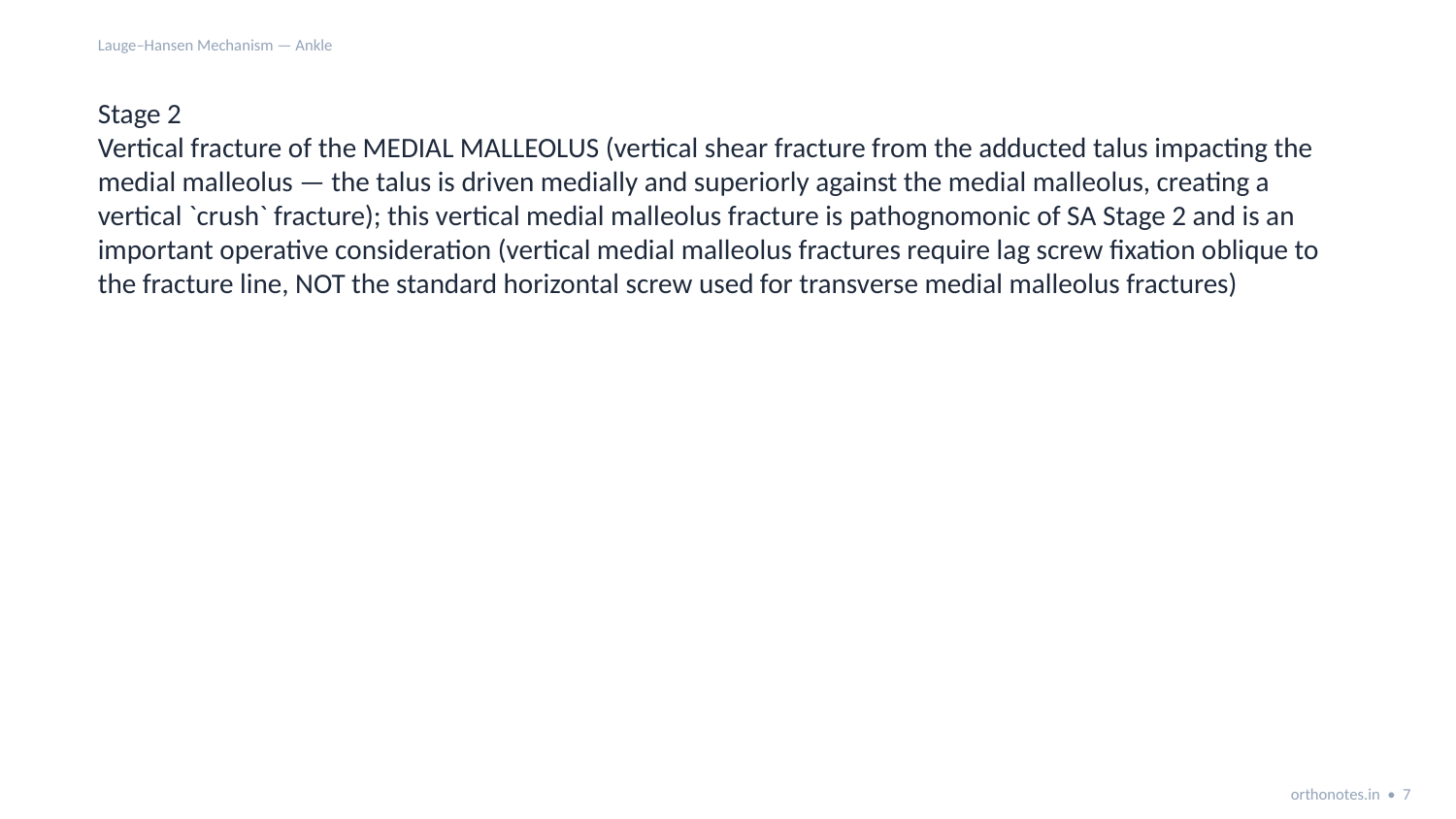

Lauge–Hansen Mechanism — Ankle
Stage 2
Vertical fracture of the MEDIAL MALLEOLUS (vertical shear fracture from the adducted talus impacting the medial malleolus — the talus is driven medially and superiorly against the medial malleolus, creating a vertical `crush` fracture); this vertical medial malleolus fracture is pathognomonic of SA Stage 2 and is an important operative consideration (vertical medial malleolus fractures require lag screw fixation oblique to the fracture line, NOT the standard horizontal screw used for transverse medial malleolus fractures)
orthonotes.in  •  7